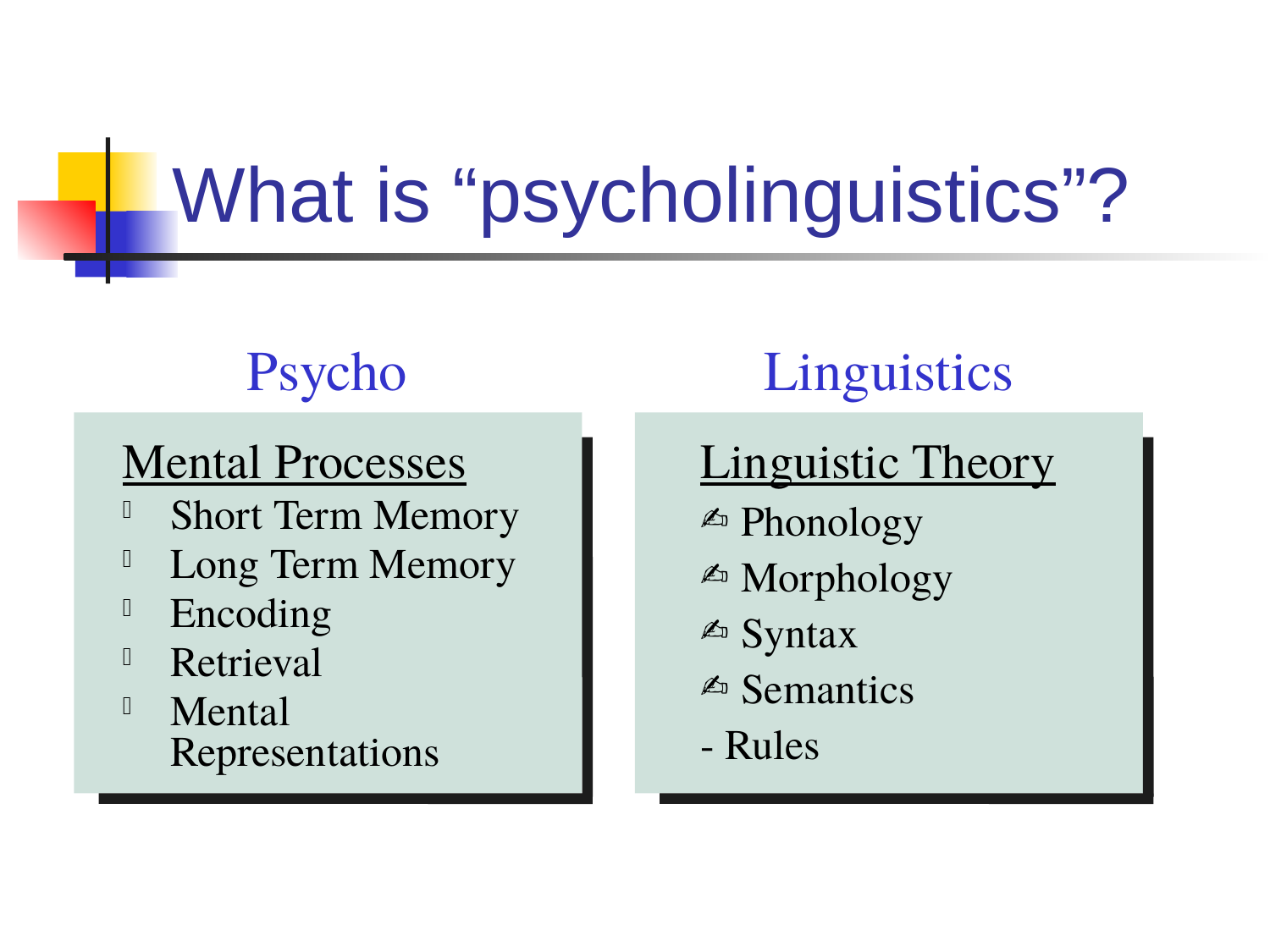

# What is “psycholinguistics”?
Psycho
Linguistics

Mental Processes
Short Term Memory
Long Term Memory
Encoding
Retrieval
Mental Representations
Linguistic Theory
 Phonology
 Morphology
 Syntax
 Semantics
- Rules